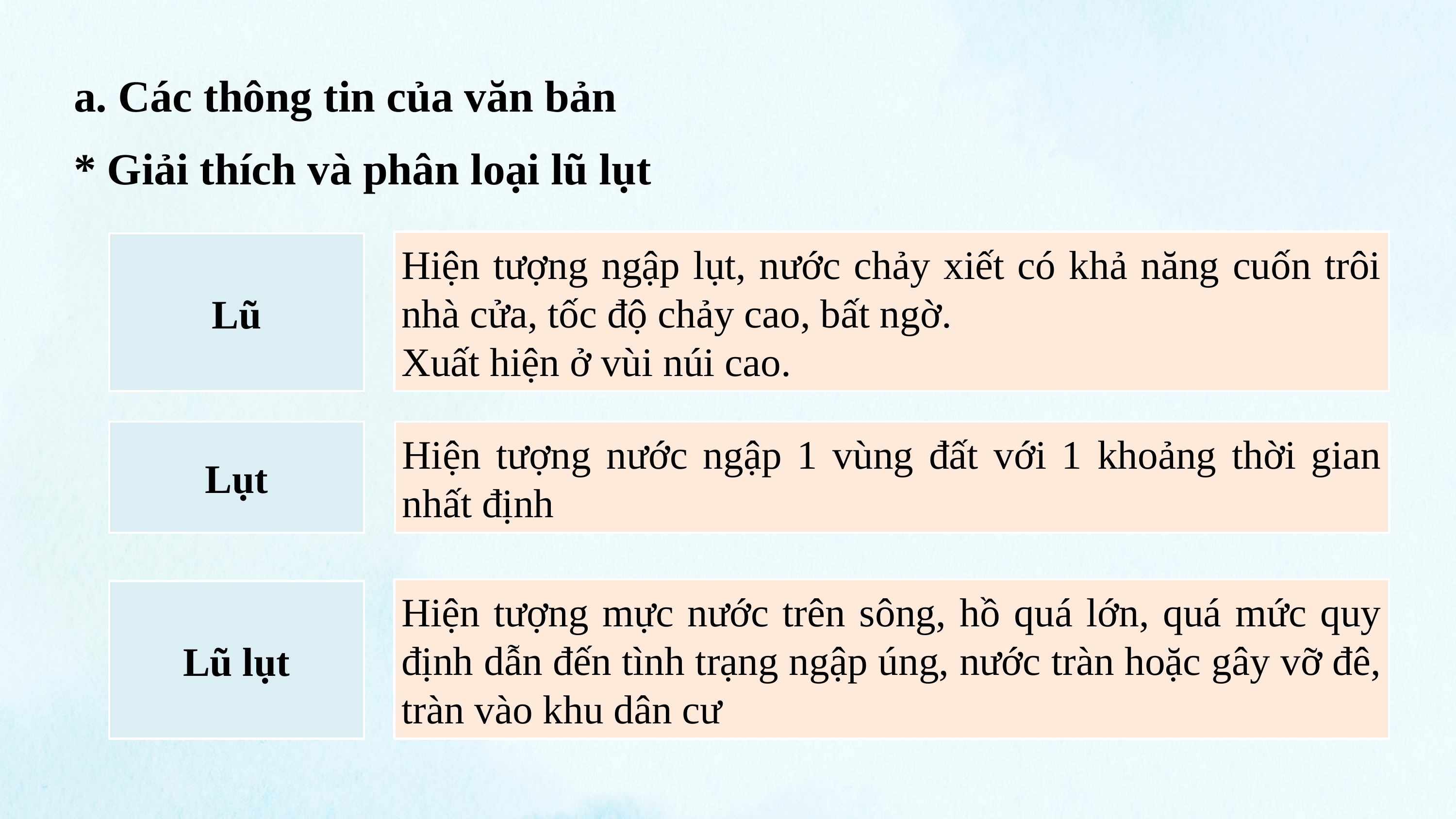

a. Các thông tin của văn bản
* Giải thích và phân loại lũ lụt
Hiện tượng ngập lụt, nước chảy xiết có khả năng cuốn trôi nhà cửa, tốc độ chảy cao, bất ngờ.
Xuất hiện ở vùi núi cao.
Lũ
Lụt
Hiện tượng nước ngập 1 vùng đất với 1 khoảng thời gian nhất định
Hiện tượng mực nước trên sông, hồ quá lớn, quá mức quy định dẫn đến tình trạng ngập úng, nước tràn hoặc gây vỡ đê, tràn vào khu dân cư
Lũ lụt